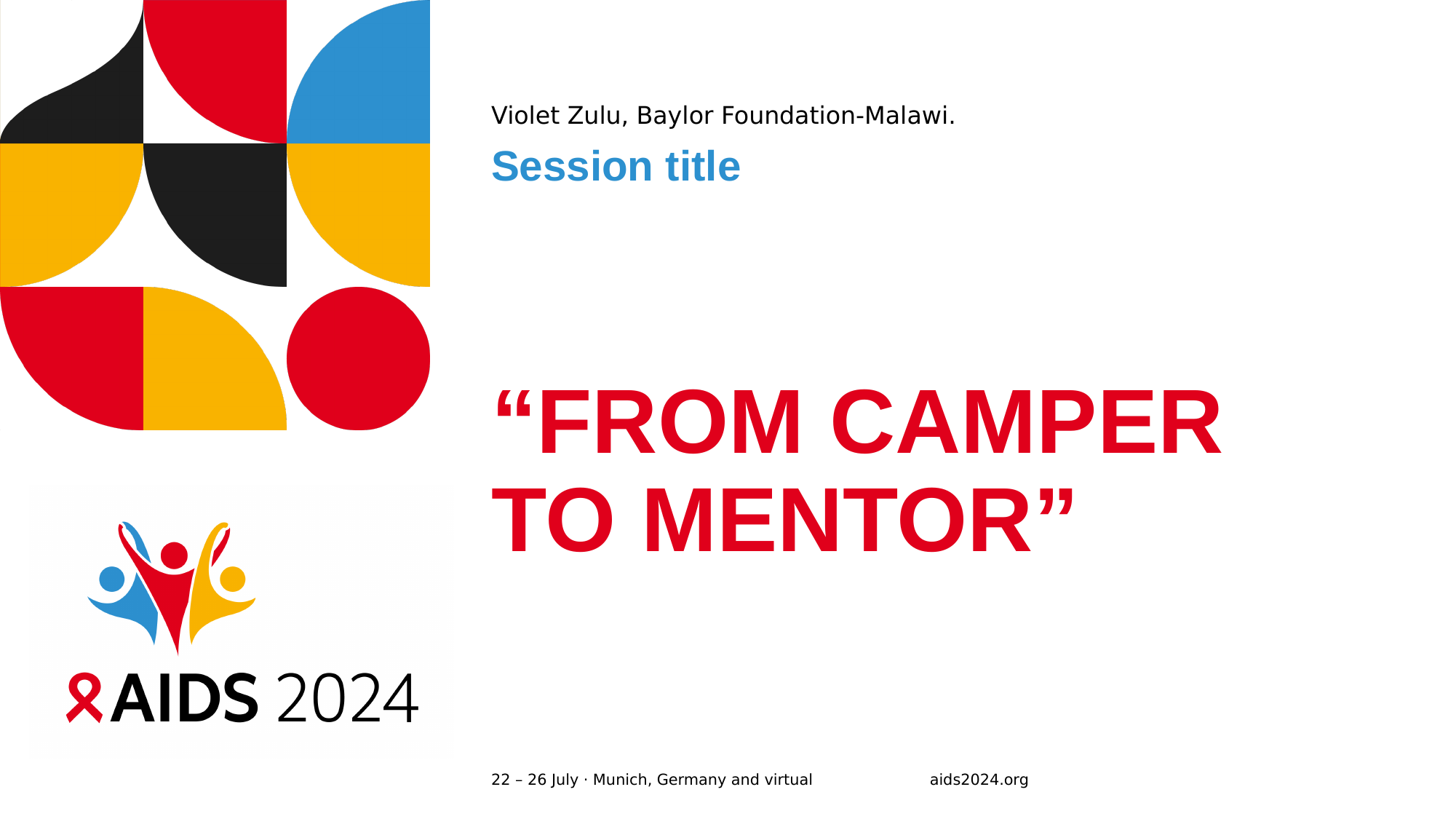

Violet Zulu, Baylor Foundation-Malawi.
Session title
# “FROM CAMPER TO MENTOR”